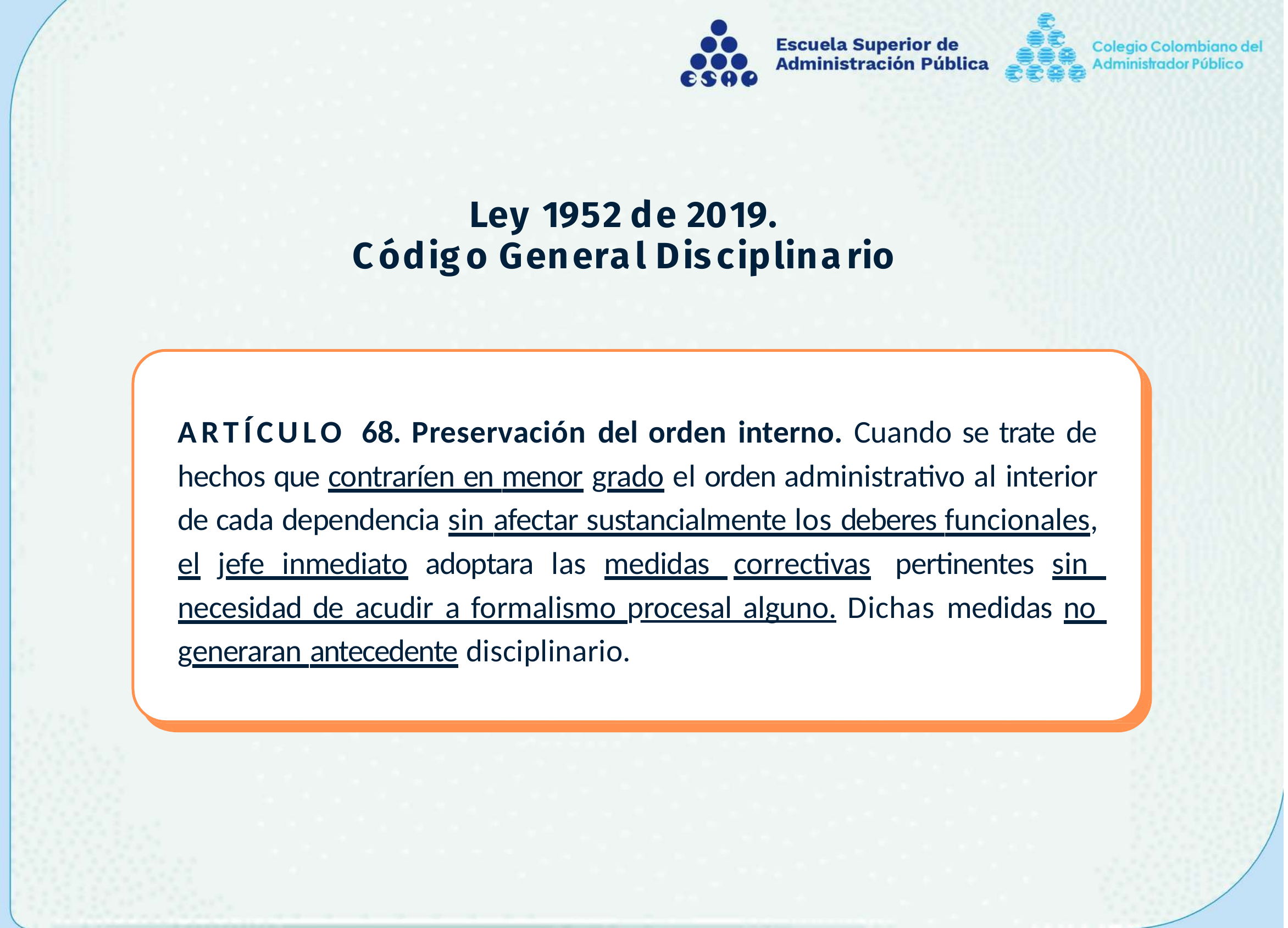

# Ley 1952 de 2019.
Código General Disciplinario
ARTÍCULO 68. Preservación del orden interno. Cuando se trate de  hechos que contraríen en menor grado el orden administrativo al interior  de cada dependencia sin afectar sustancialmente los deberes funcionales,  el jefe inmediato adoptara las medidas correctivas pertinentes sin  necesidad de acudir a formalismo procesal alguno. Dichas medidas no  generaran antecedente disciplinario.